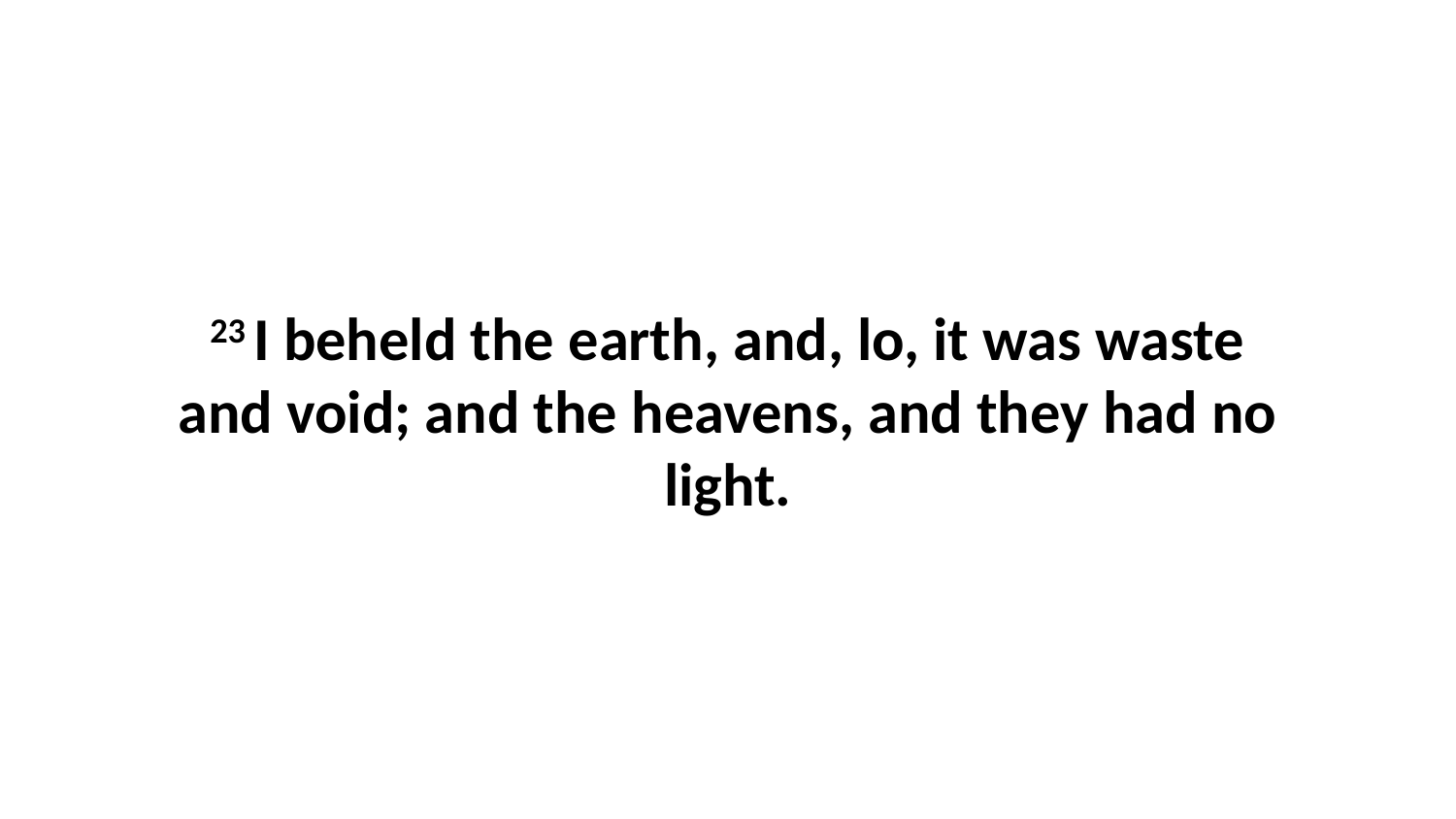

23 I beheld the earth, and, lo, it was waste and void; and the heavens, and they had no light.